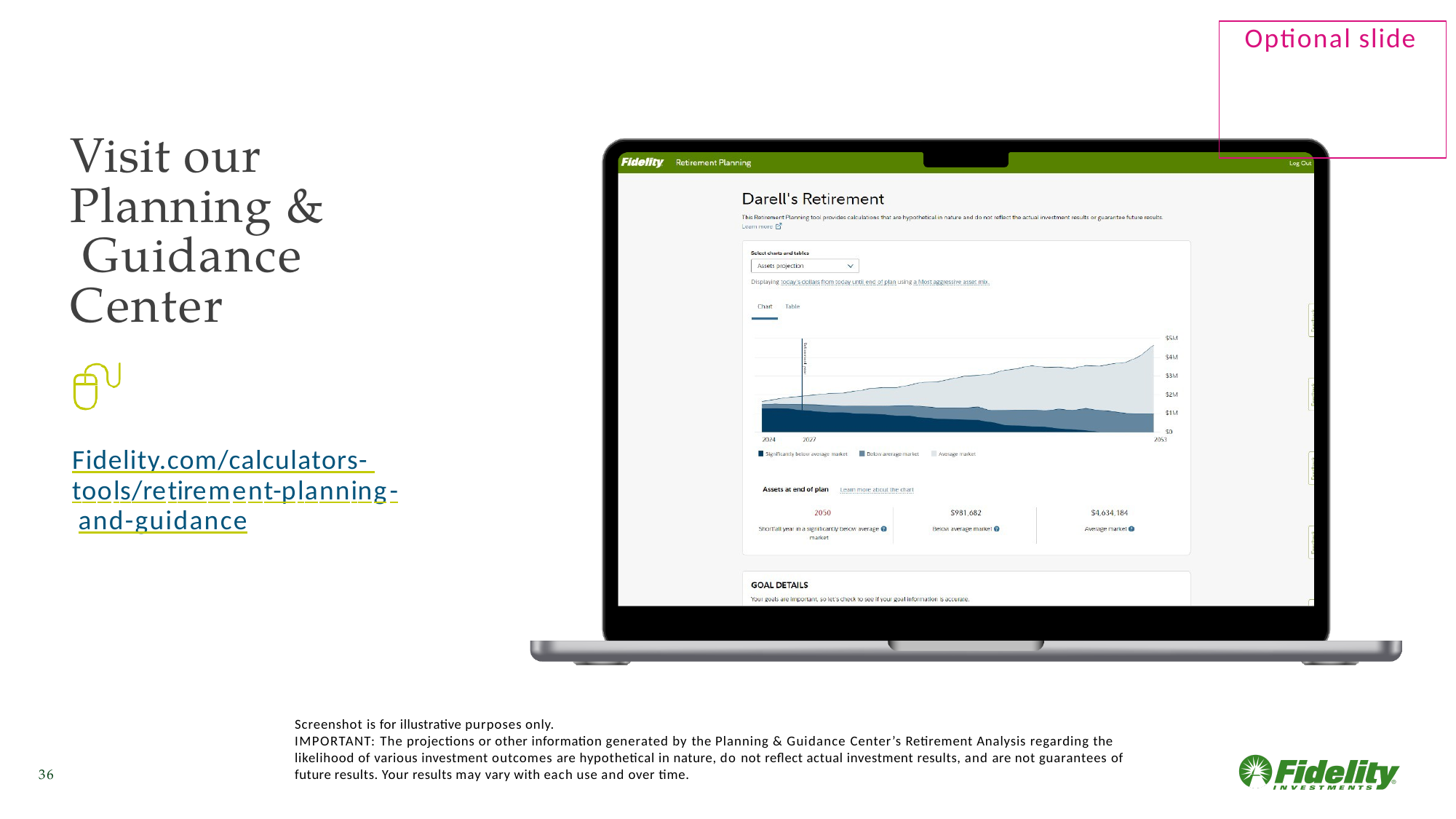

# Optional slide
Visit our  Planning &  Guidance  Center

Fidelity.com/calculators-  tools/retirement-planning-  and-guidance
Screenshot is for illustrative purposes only.
IMPORTANT: The projections or other information generated by the Planning & Guidance Center’s Retirement Analysis regarding the  likelihood of various investment outcomes are hypothetical in nature, do not reflect actual investment results, and are not guarantees of  future results. Your results may vary with each use and over time.
36